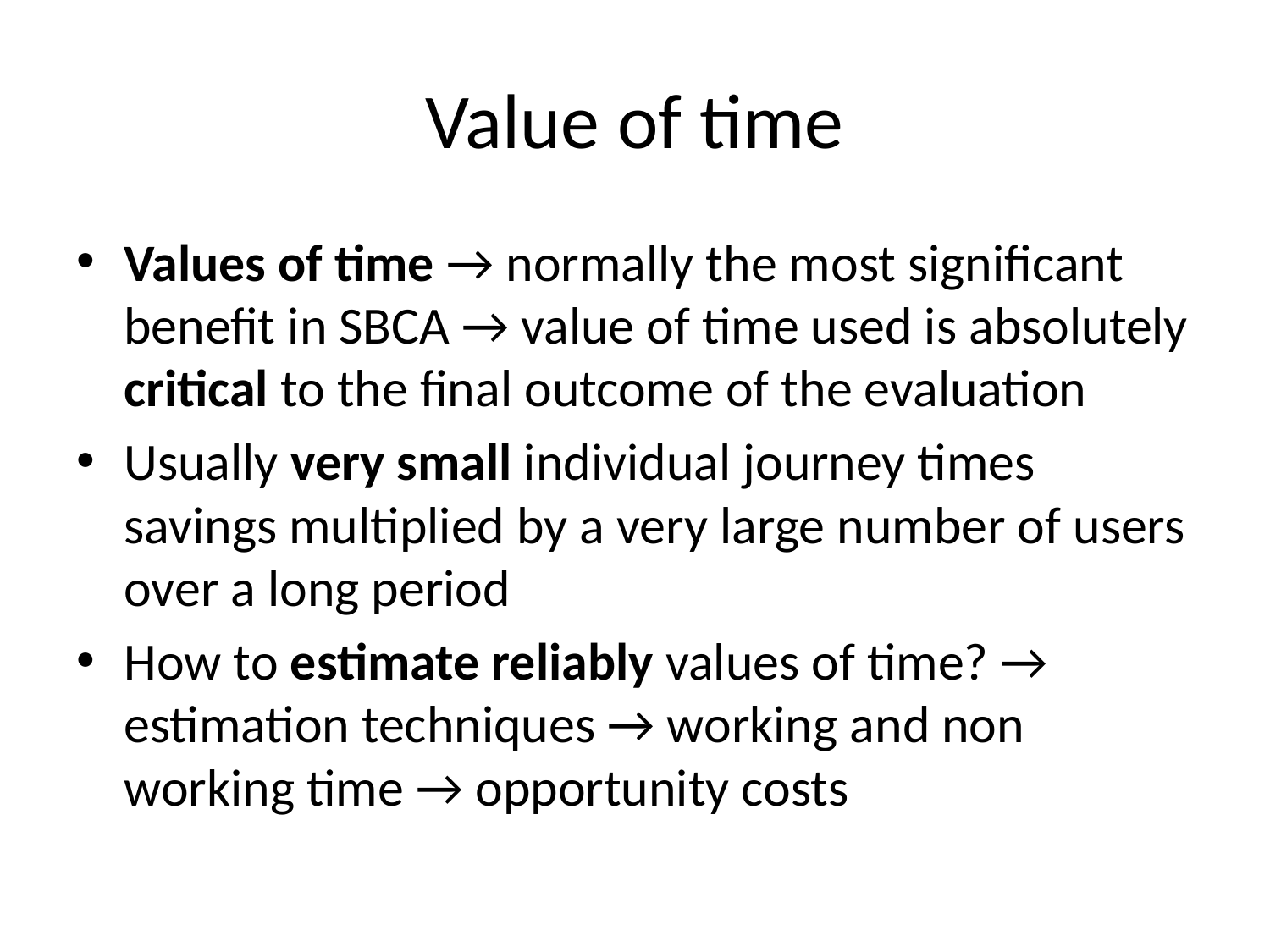

# Value of time
Values of time → normally the most significant benefit in SBCA → value of time used is absolutely critical to the final outcome of the evaluation
Usually very small individual journey times savings multiplied by a very large number of users over a long period
How to estimate reliably values of time? → estimation techniques → working and non working time → opportunity costs